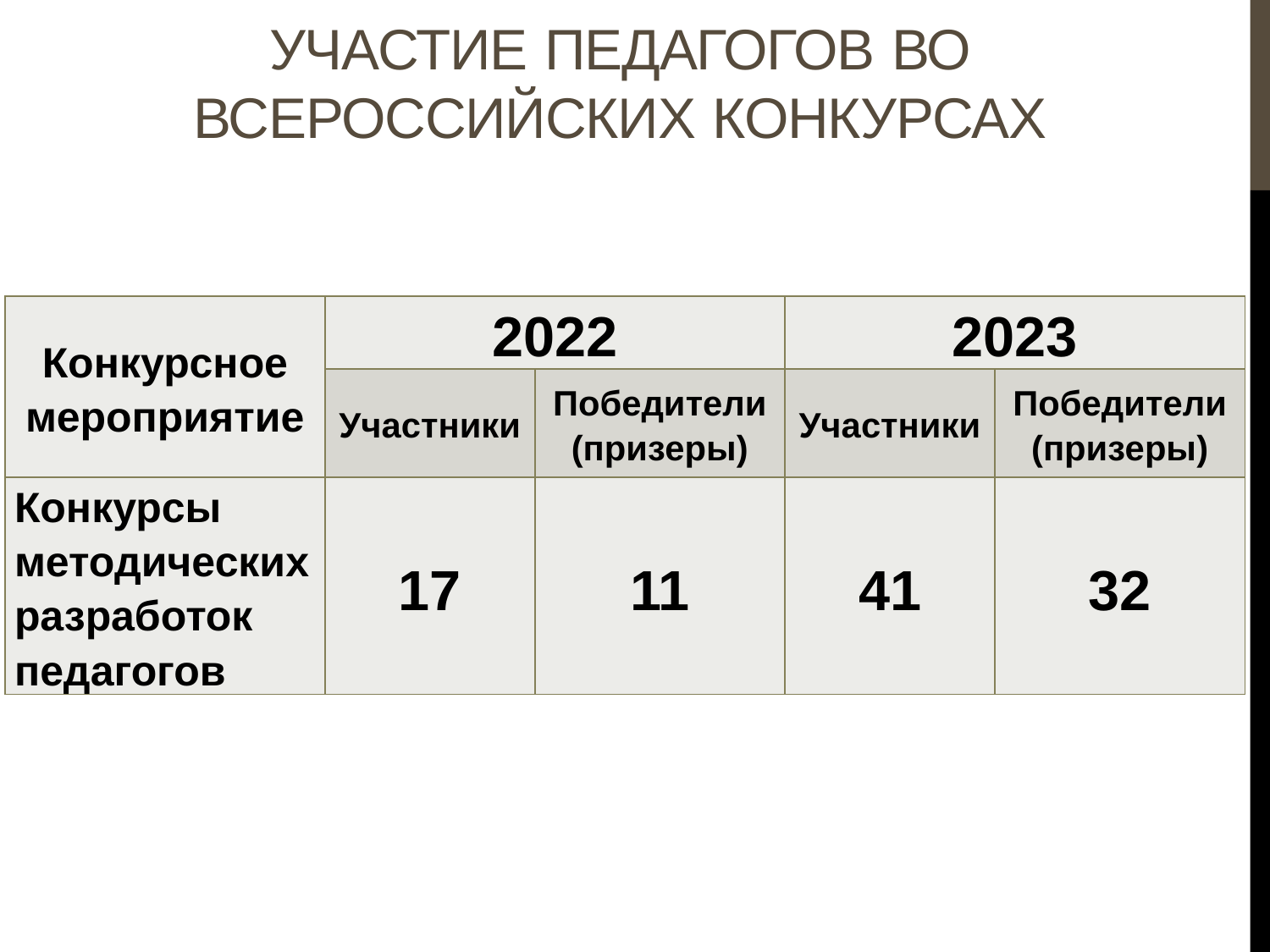

# Участие педагогов во всероссийских конкурсах
| Конкурсное мероприятие | 2022 |  | 2023 |  |
| --- | --- | --- | --- | --- |
|  | Участники | Победители (призеры) | Участники | Победители (призеры) |
| Конкурсы методических разработок педагогов | 17 | 11 | 41 | 32 |